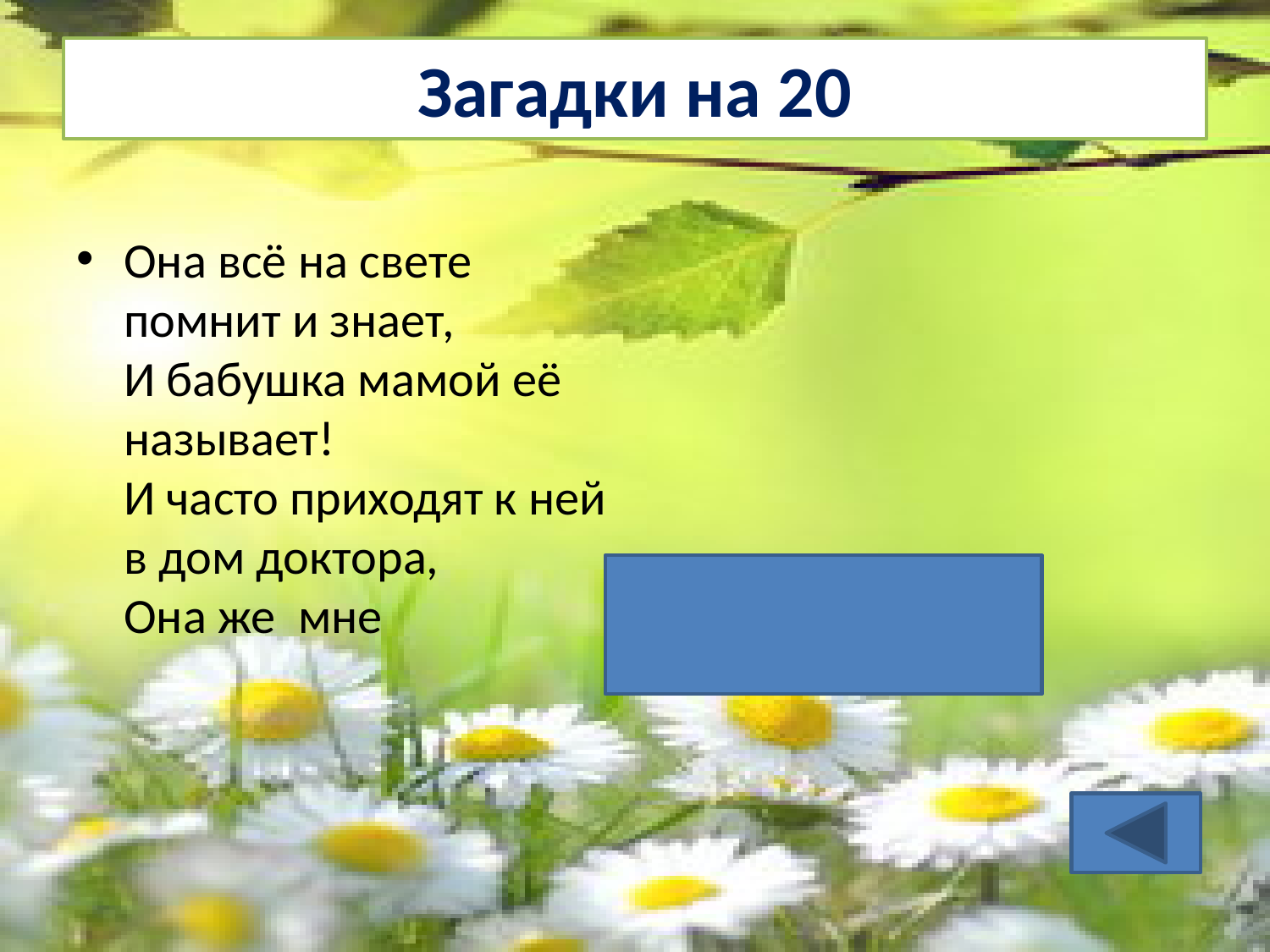

# Загадки на 20
Она всё на свете помнит и знает,
И бабушка мамой её называет!
И часто приходят к ней в дом доктора,
Она же  мне

прабабушка